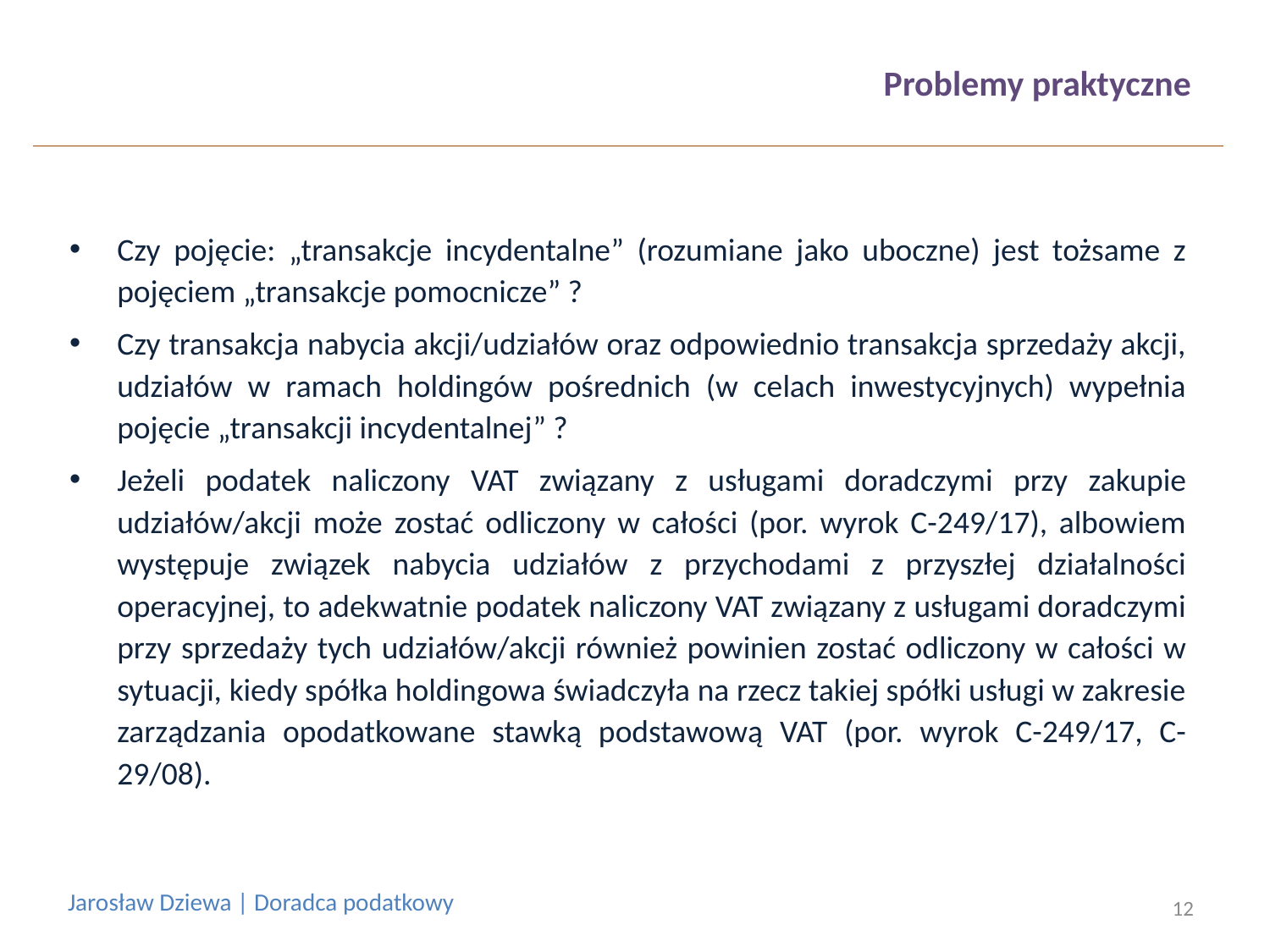

# Problemy praktyczne

Czy pojęcie: „transakcje incydentalne” (rozumiane jako uboczne) jest tożsame z pojęciem „transakcje pomocnicze” ?
Czy transakcja nabycia akcji/udziałów oraz odpowiednio transakcja sprzedaży akcji, udziałów w ramach holdingów pośrednich (w celach inwestycyjnych) wypełnia pojęcie „transakcji incydentalnej” ?
Jeżeli podatek naliczony VAT związany z usługami doradczymi przy zakupie udziałów/akcji może zostać odliczony w całości (por. wyrok C-249/17), albowiem występuje związek nabycia udziałów z przychodami z przyszłej działalności operacyjnej, to adekwatnie podatek naliczony VAT związany z usługami doradczymi przy sprzedaży tych udziałów/akcji również powinien zostać odliczony w całości w sytuacji, kiedy spółka holdingowa świadczyła na rzecz takiej spółki usługi w zakresie zarządzania opodatkowane stawką podstawową VAT (por. wyrok C-249/17, C-29/08).
Jarosław Dziewa | Doradca podatkowy
12